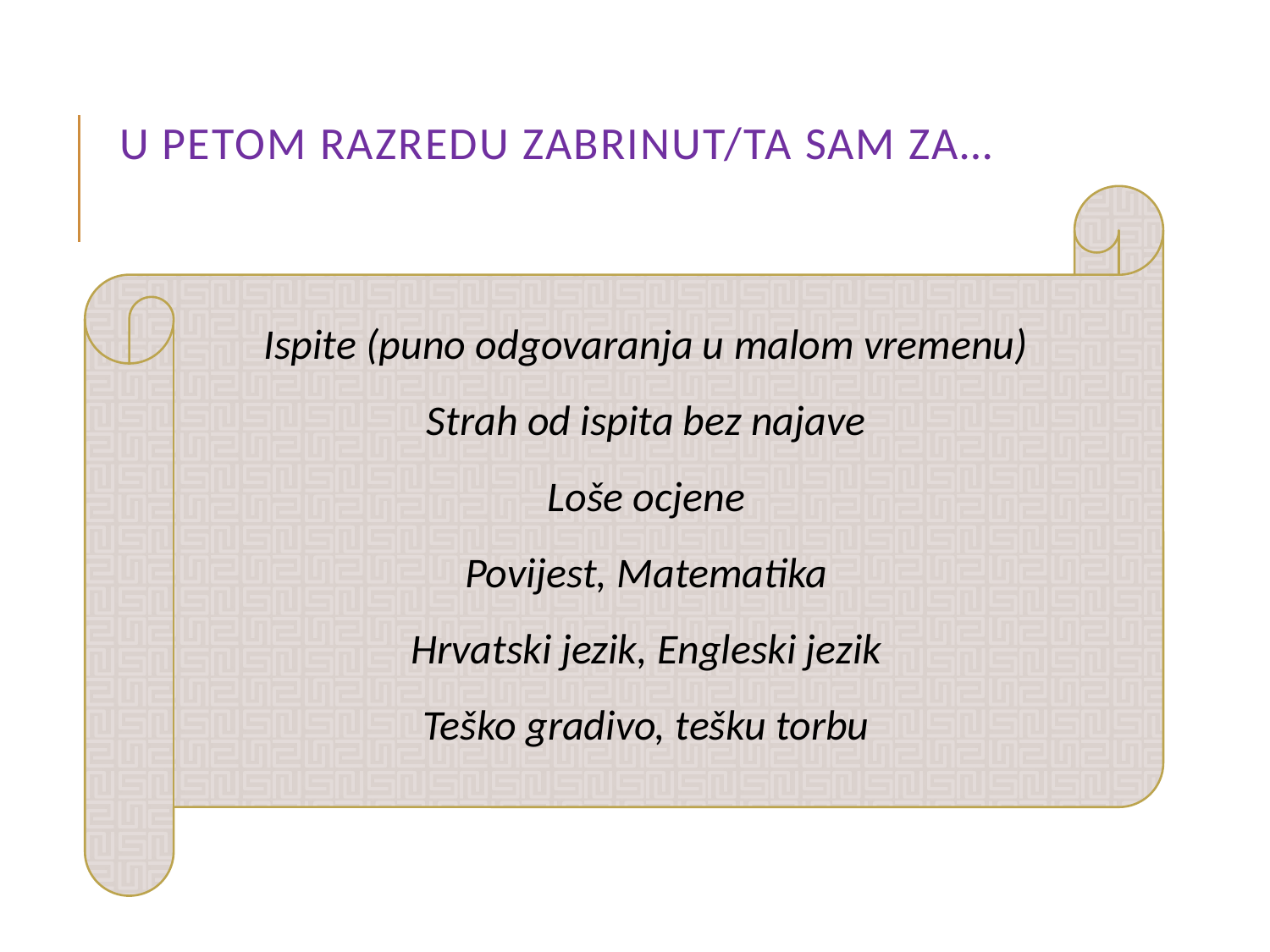

# U petom razredu zabrinut/ta sam za…
Ispite (puno odgovaranja u malom vremenu)
Strah od ispita bez najave
Loše ocjene
Povijest, Matematika
Hrvatski jezik, Engleski jezik
Teško gradivo, tešku torbu